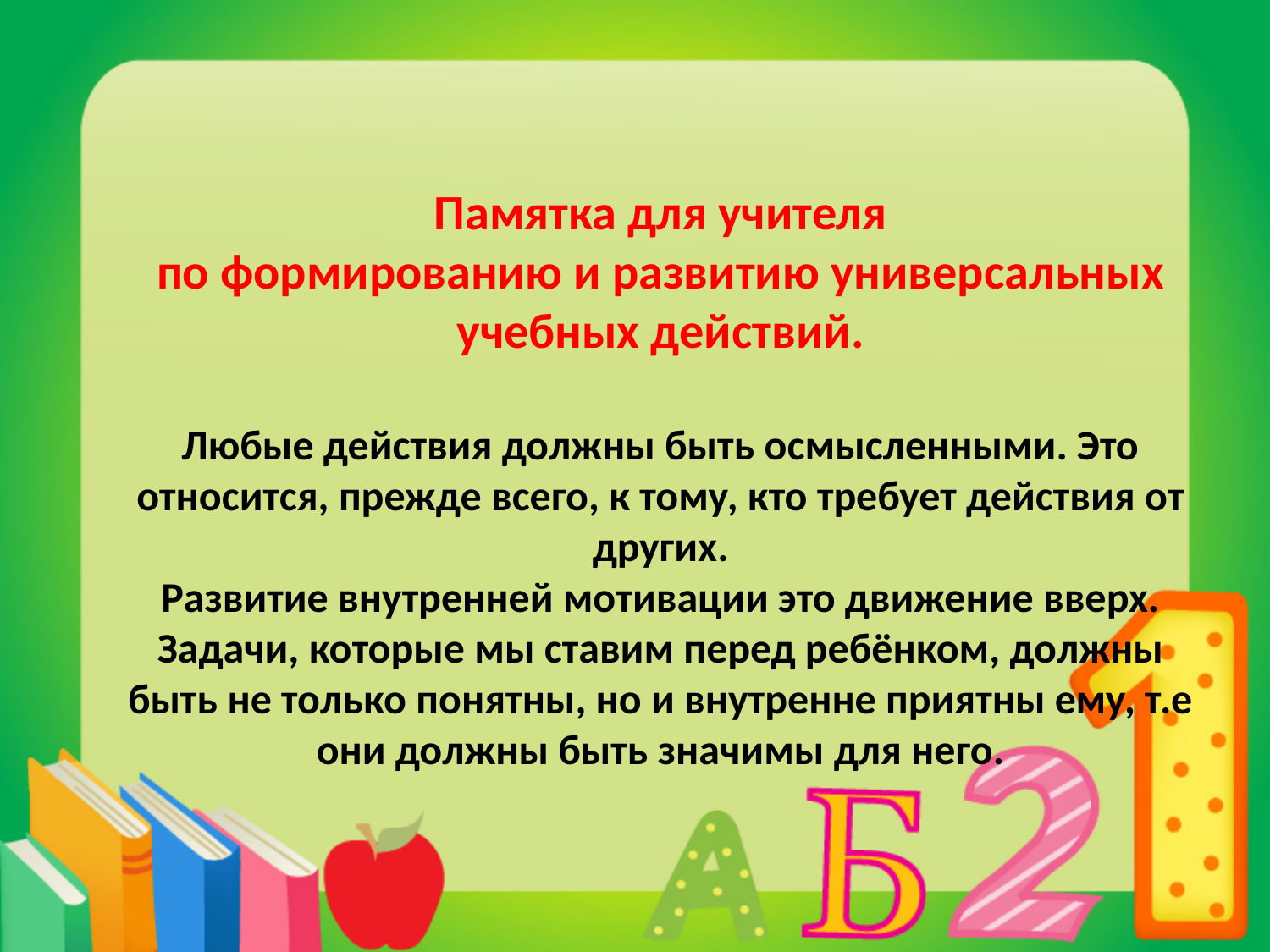

# Памятка для учителя  по формированию и развитию универсальных учебных действий. Памятка для учителя по формированию и развитию универсальных учебных действий. Любые действия должны быть осмысленными. Это относится, прежде всего, к тому, кто требует действия от других. Развитие внутренней мотивации это движение вверх. Задачи, которые мы ставим перед ребёнком, должны быть не только понятны, но и внутренне приятны ему, т.е они должны быть значимы для него.